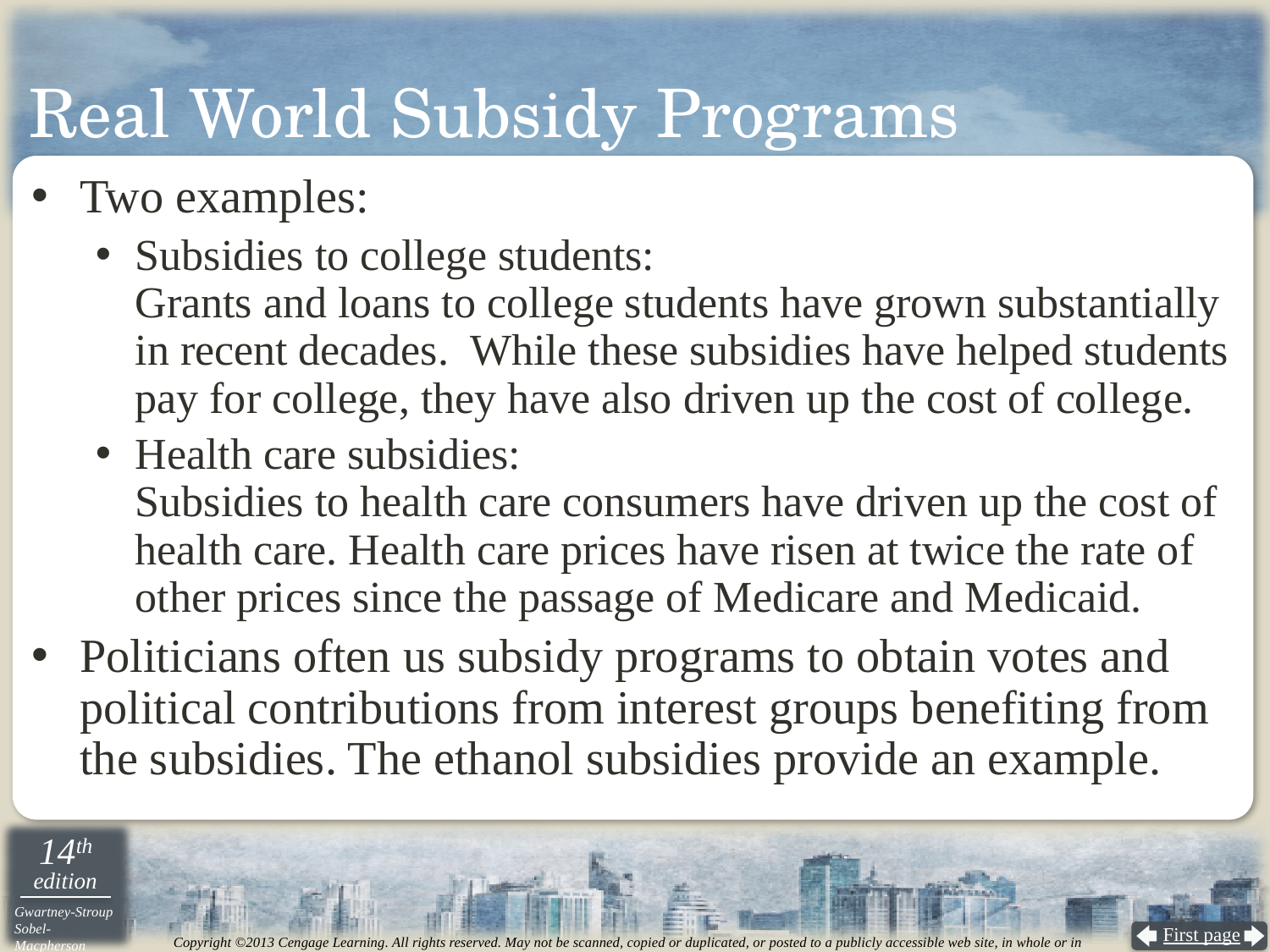

# Real World Subsidy Programs

Two examples:
Subsidies to college students:
Grants and loans to college students have grown substantially in recent decades.  While these subsidies have helped students pay for college, they have also driven up the cost of college.
Health care subsidies:
Subsidies to health care consumers have driven up the cost of health care. Health care prices have risen at twice the rate of other prices since the passage of Medicare and Medicaid.
Politicians often us subsidy programs to obtain votes and political contributions from interest groups benefiting from the subsidies. The ethanol subsidies provide an example.